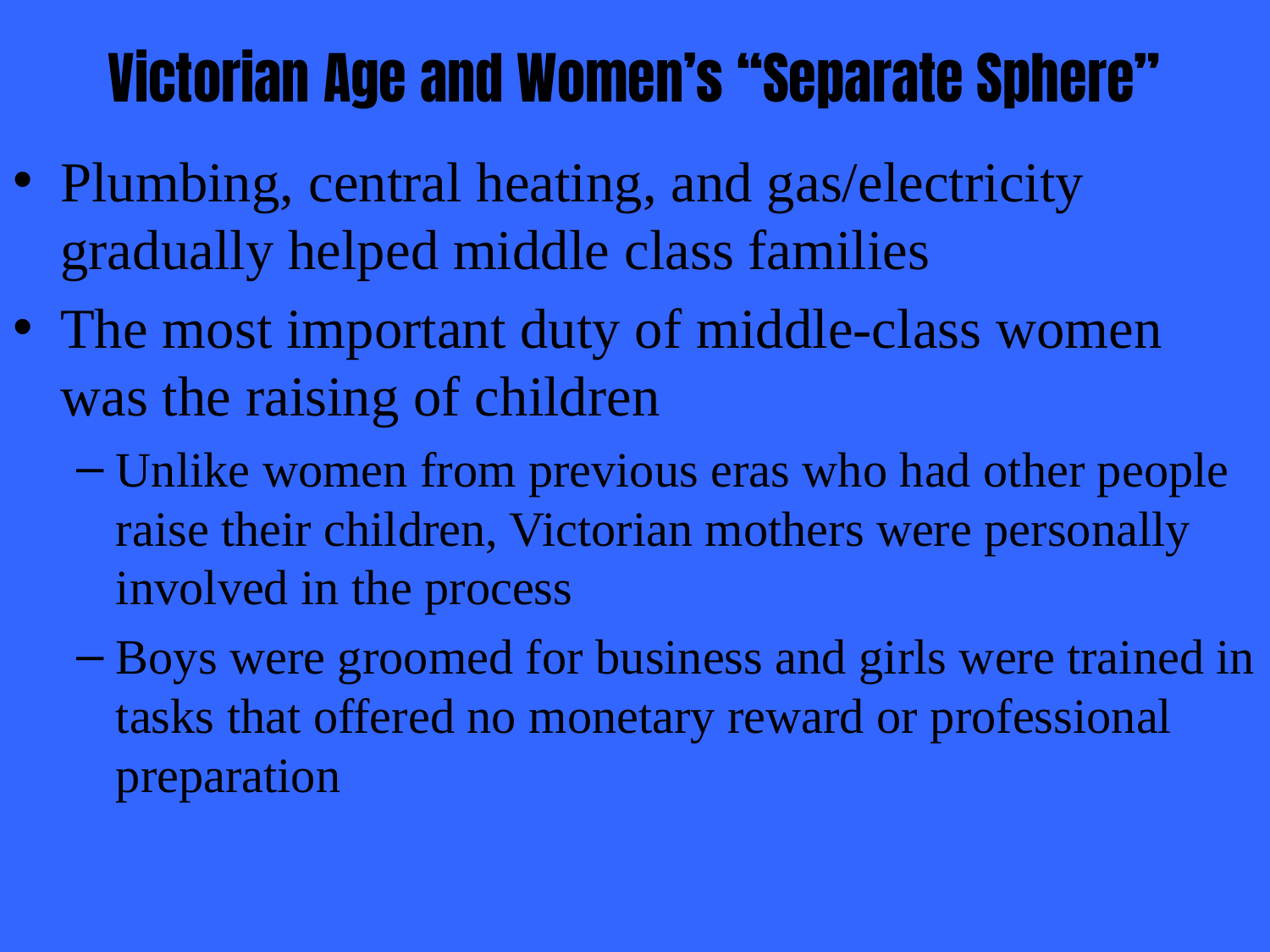

# Victorian Age and Women’s “Separate Sphere”
Plumbing, central heating, and gas/electricity gradually helped middle class families
The most important duty of middle-class women was the raising of children
Unlike women from previous eras who had other people raise their children, Victorian mothers were personally involved in the process
Boys were groomed for business and girls were trained in tasks that offered no monetary reward or professional preparation